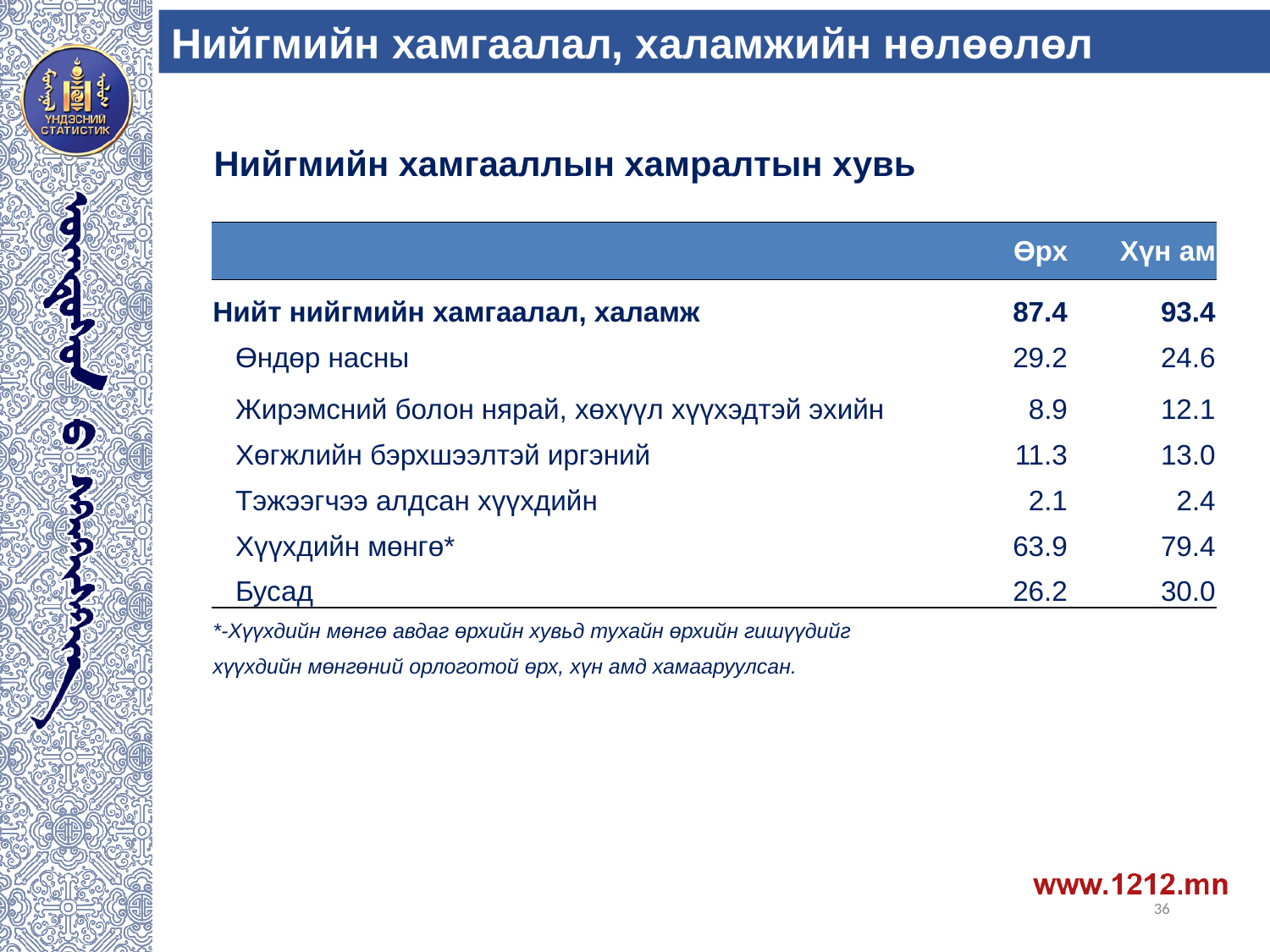

Нийгмийн хамгаалал, халамжийн нөлөөлөл
# Нийгмийн хамгааллын хамралтын хувь
|  | Өрх | Хүн ам |
| --- | --- | --- |
| Нийт нийгмийн хамгаалал, халамж | 87.4 | 93.4 |
| Өндөр насны | 29.2 | 24.6 |
| Жирэмсний болон нярай, хөхүүл хүүхэдтэй эхийн | 8.9 | 12.1 |
| Хөгжлийн бэрхшээлтэй иргэний | 11.3 | 13.0 |
| Тэжээгчээ алдсан хүүхдийн | 2.1 | 2.4 |
| Хүүхдийн мөнгө\* | 63.9 | 79.4 |
| Бусад | 26.2 | 30.0 |
| \*-Хүүхдийн мөнгө авдаг өрхийн хувьд тухайн өрхийн гишүүдийг |  |  |
| хүүхдийн мөнгөний орлоготой өрх, хүн амд хамааруулсан. |  |  |
36